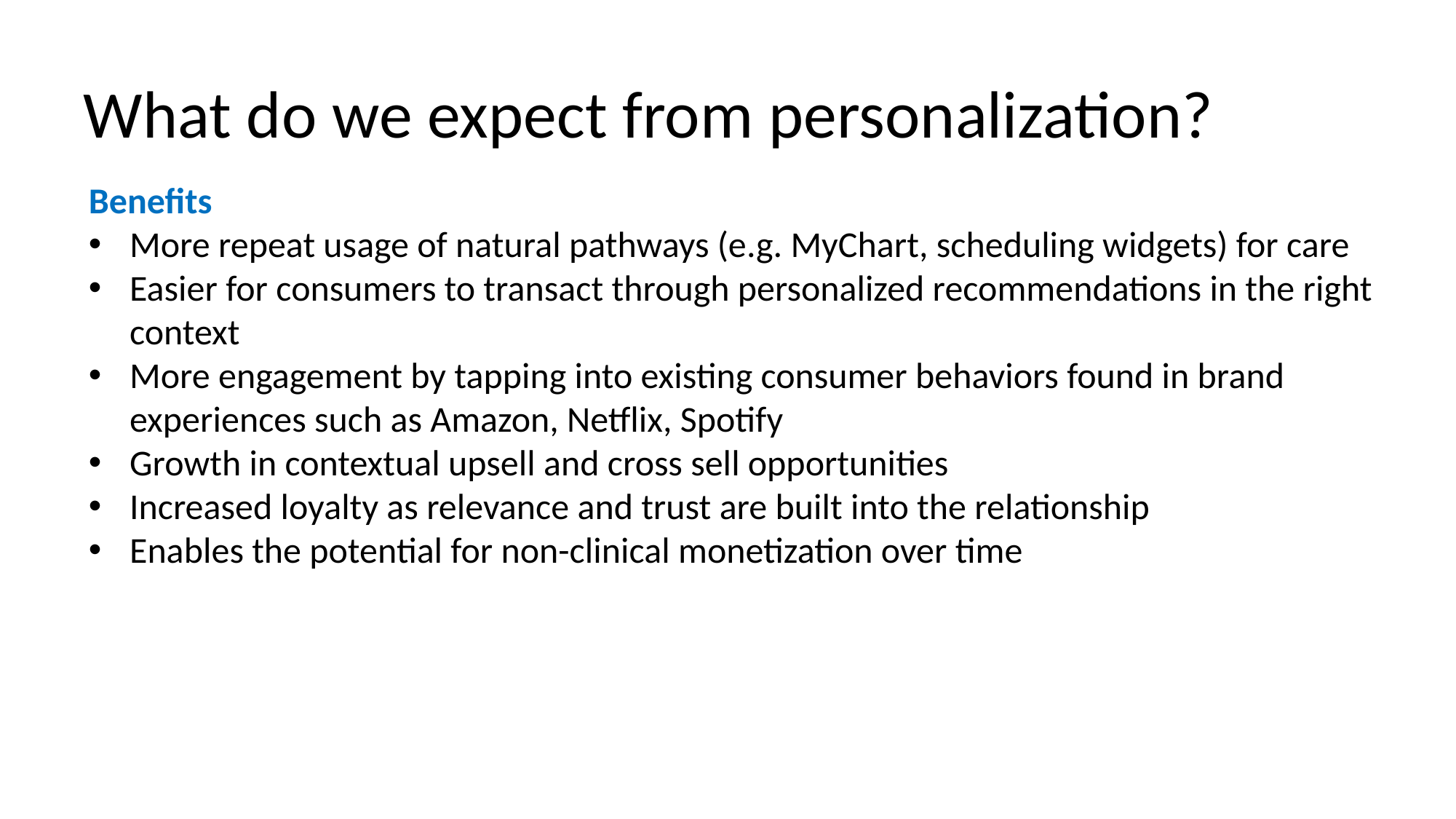

# What do we expect from personalization?
Benefits
More repeat usage of natural pathways (e.g. MyChart, scheduling widgets) for care
Easier for consumers to transact through personalized recommendations in the right context
More engagement by tapping into existing consumer behaviors found in brand experiences such as Amazon, Netflix, Spotify
Growth in contextual upsell and cross sell opportunities
Increased loyalty as relevance and trust are built into the relationship
Enables the potential for non-clinical monetization over time